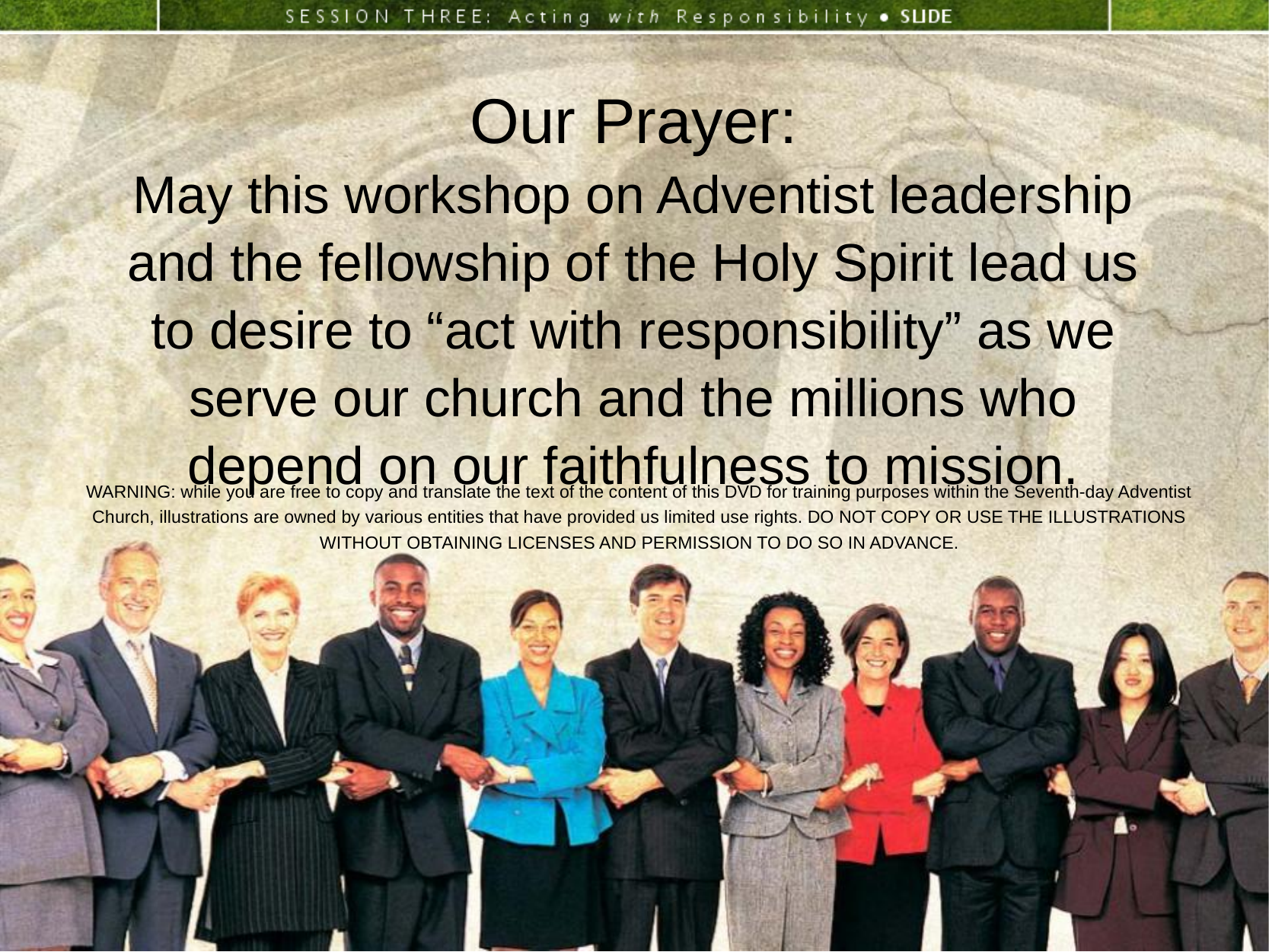

Our Prayer:
May this workshop on Adventist leadership and the fellowship of the Holy Spirit lead us to desire to “act with responsibility” as we serve our church and the millions who depend on our faithfulness to mission.
WARNING: while you are free to copy and translate the text of the content of this DVD for training purposes within the Seventh-day Adventist Church, illustrations are owned by various entities that have provided us limited use rights. DO NOT COPY OR USE THE ILLUSTRATIONS WITHOUT OBTAINING LICENSES AND PERMISSION TO DO SO IN ADVANCE.